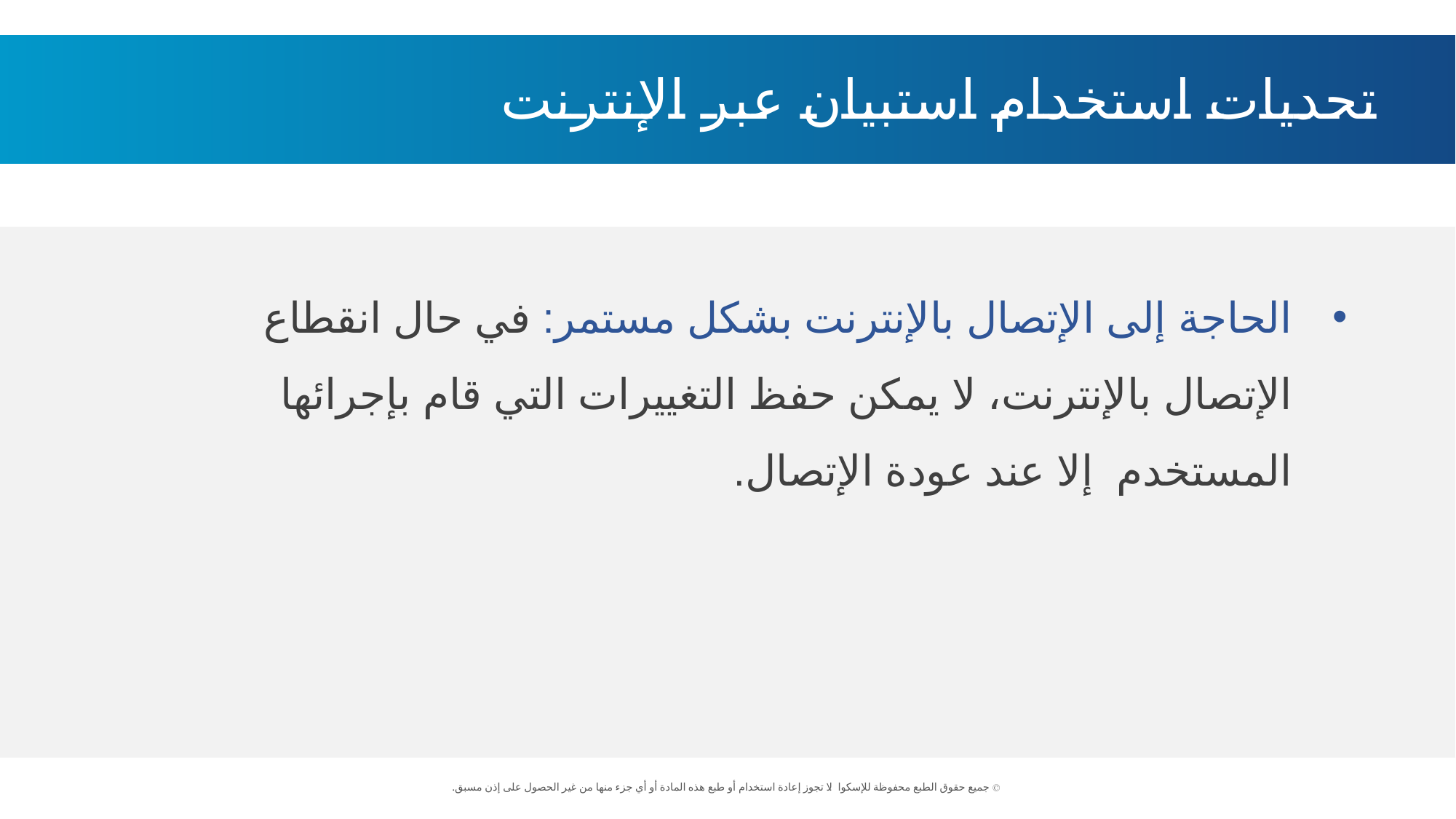

تحديات استخدام استبيان عبر الإنترنت
الحاجة إلى الإتصال بالإنترنت بشكل مستمر: في حال انقطاع الإتصال بالإنترنت، لا يمكن حفظ التغييرات التي قام بإجرائها المستخدم  إلا عند عودة الإتصال.